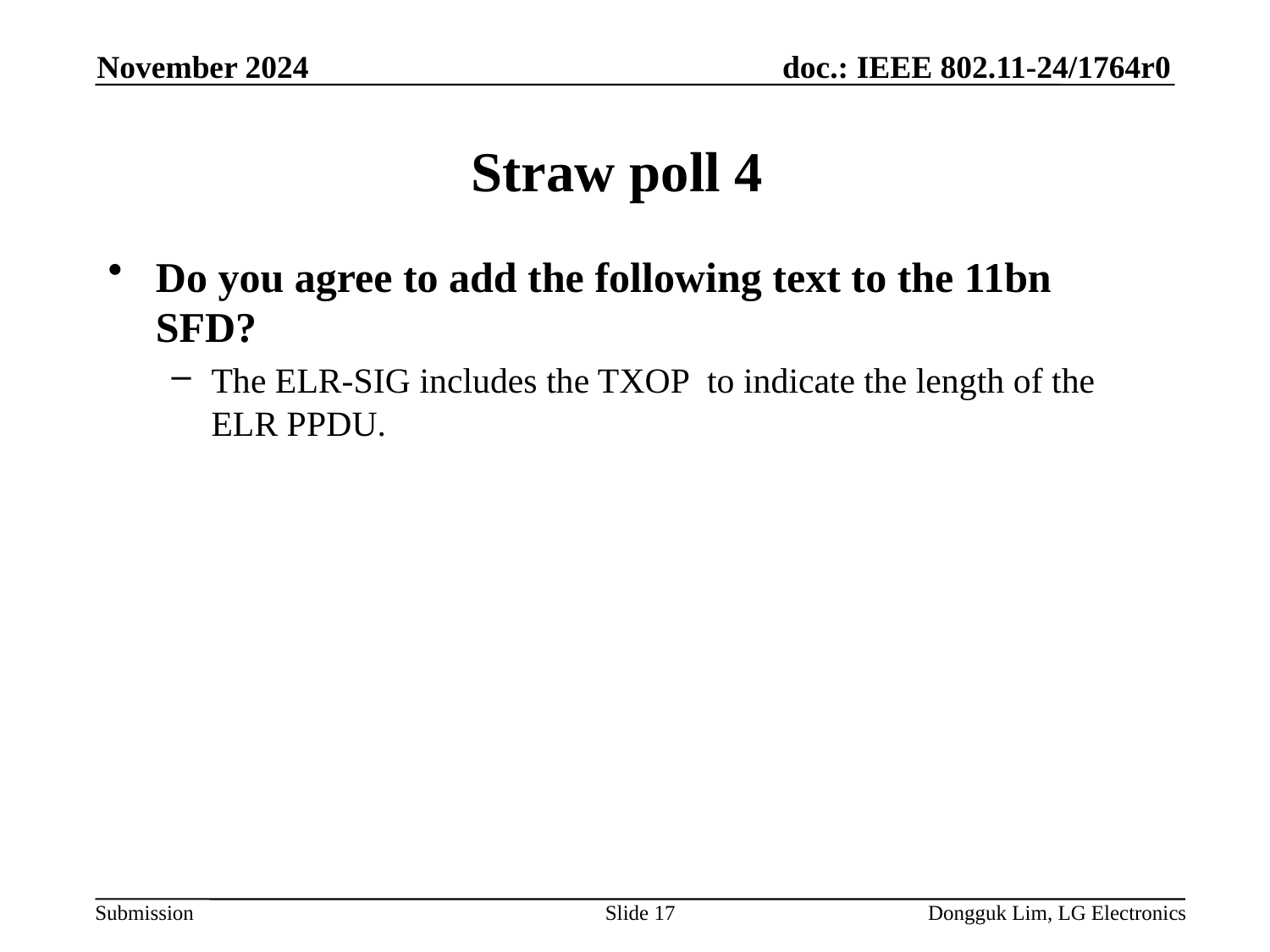

November 2024
# Straw poll 4
Do you agree to add the following text to the 11bn SFD?
The ELR-SIG includes the TXOP  to indicate the length of the ELR PPDU.

Slide 17
Dongguk Lim, LG Electronics